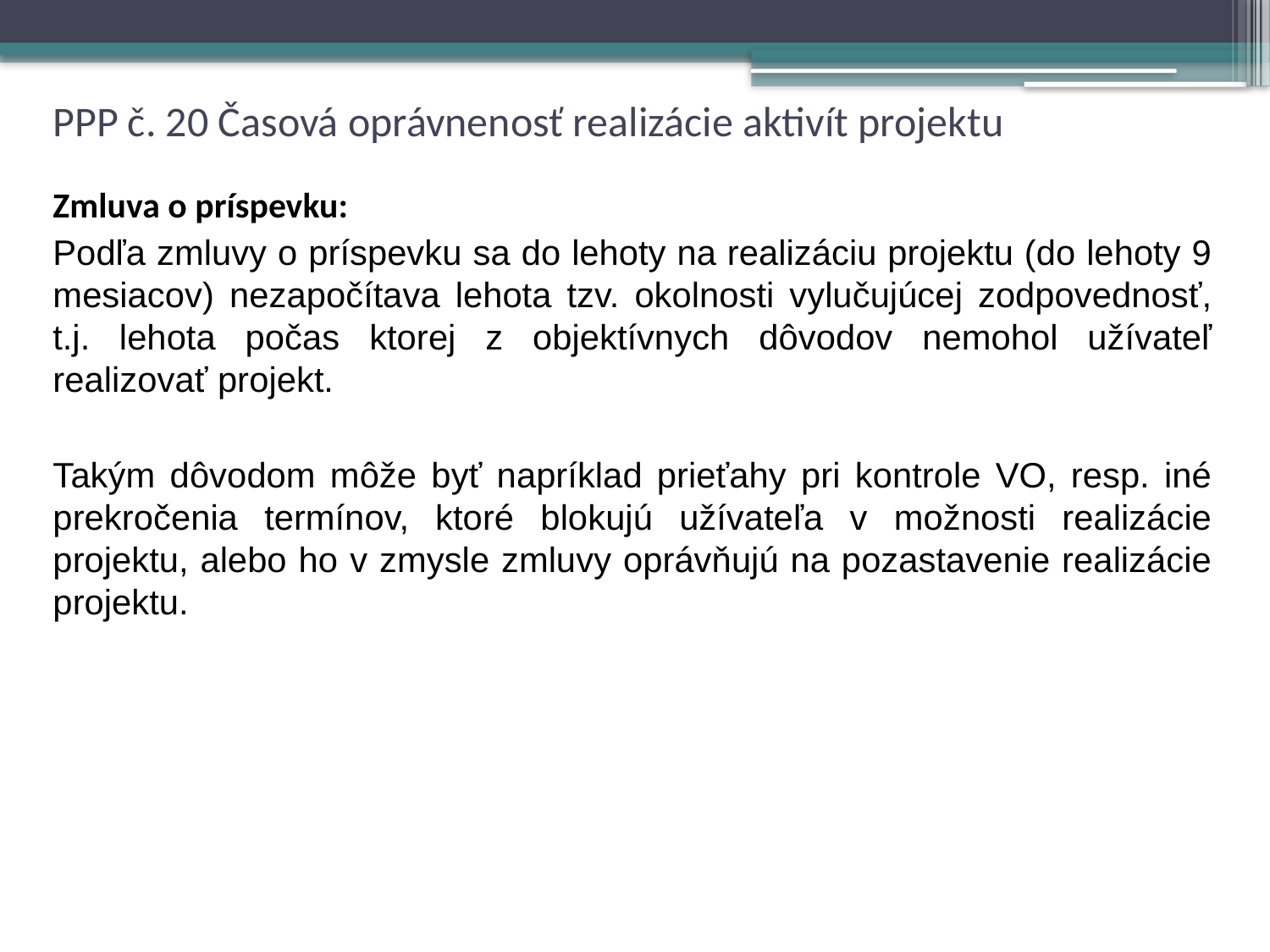

# PPP č. 20 Časová oprávnenosť realizácie aktivít projektu
Zmluva o príspevku:
Podľa zmluvy o príspevku sa do lehoty na realizáciu projektu (do lehoty 9 mesiacov) nezapočítava lehota tzv. okolnosti vylučujúcej zodpovednosť, t.j. lehota počas ktorej z objektívnych dôvodov nemohol užívateľ realizovať projekt.

Takým dôvodom môže byť napríklad prieťahy pri kontrole VO, resp. iné prekročenia termínov, ktoré blokujú užívateľa v možnosti realizácie projektu, alebo ho v zmysle zmluvy oprávňujú na pozastavenie realizácie projektu.